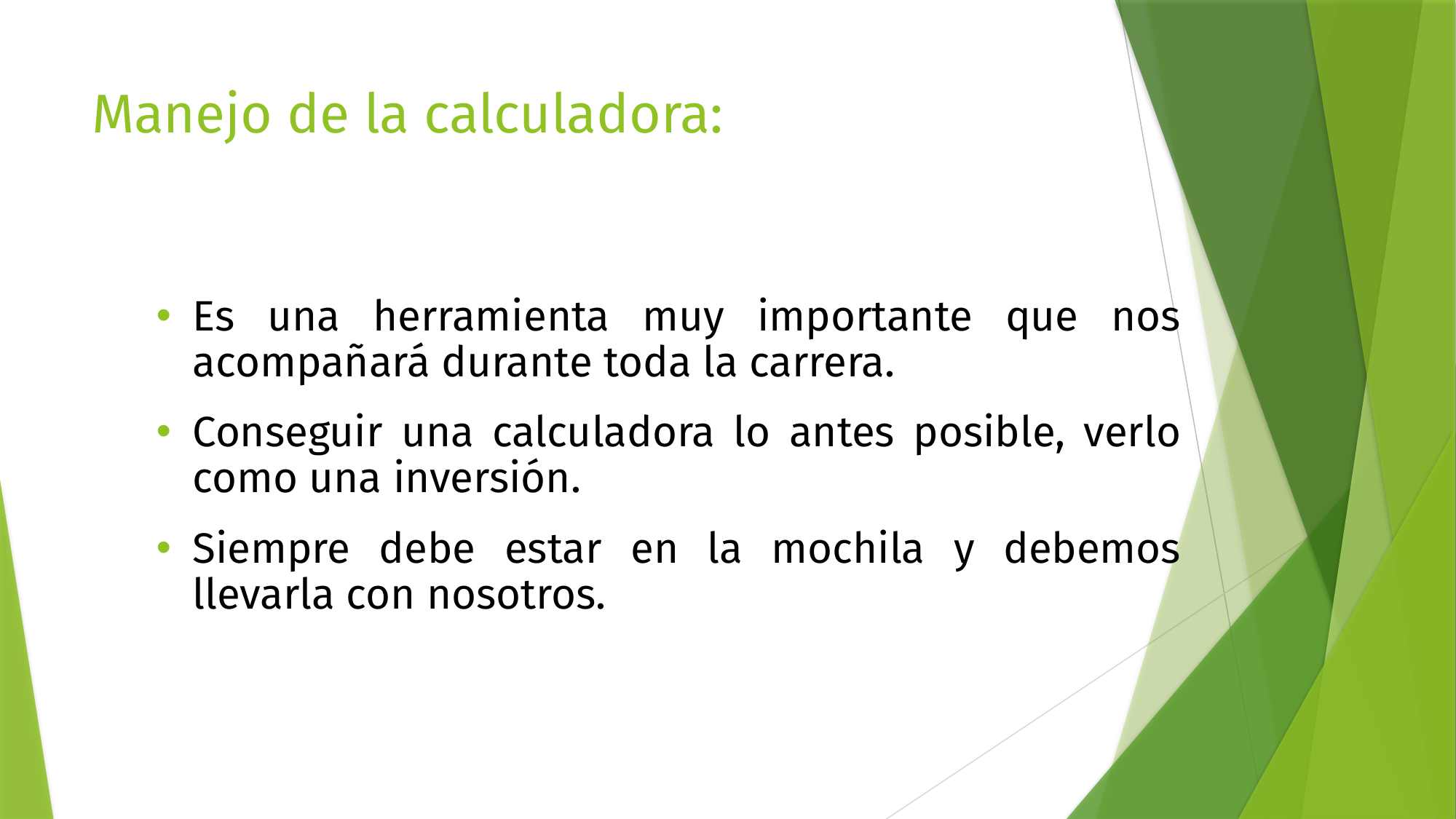

# Manejo de la calculadora:
Es una herramienta muy importante que nos acompañará durante toda la carrera.
Conseguir una calculadora lo antes posible, verlo como una inversión.
Siempre debe estar en la mochila y debemos llevarla con nosotros.